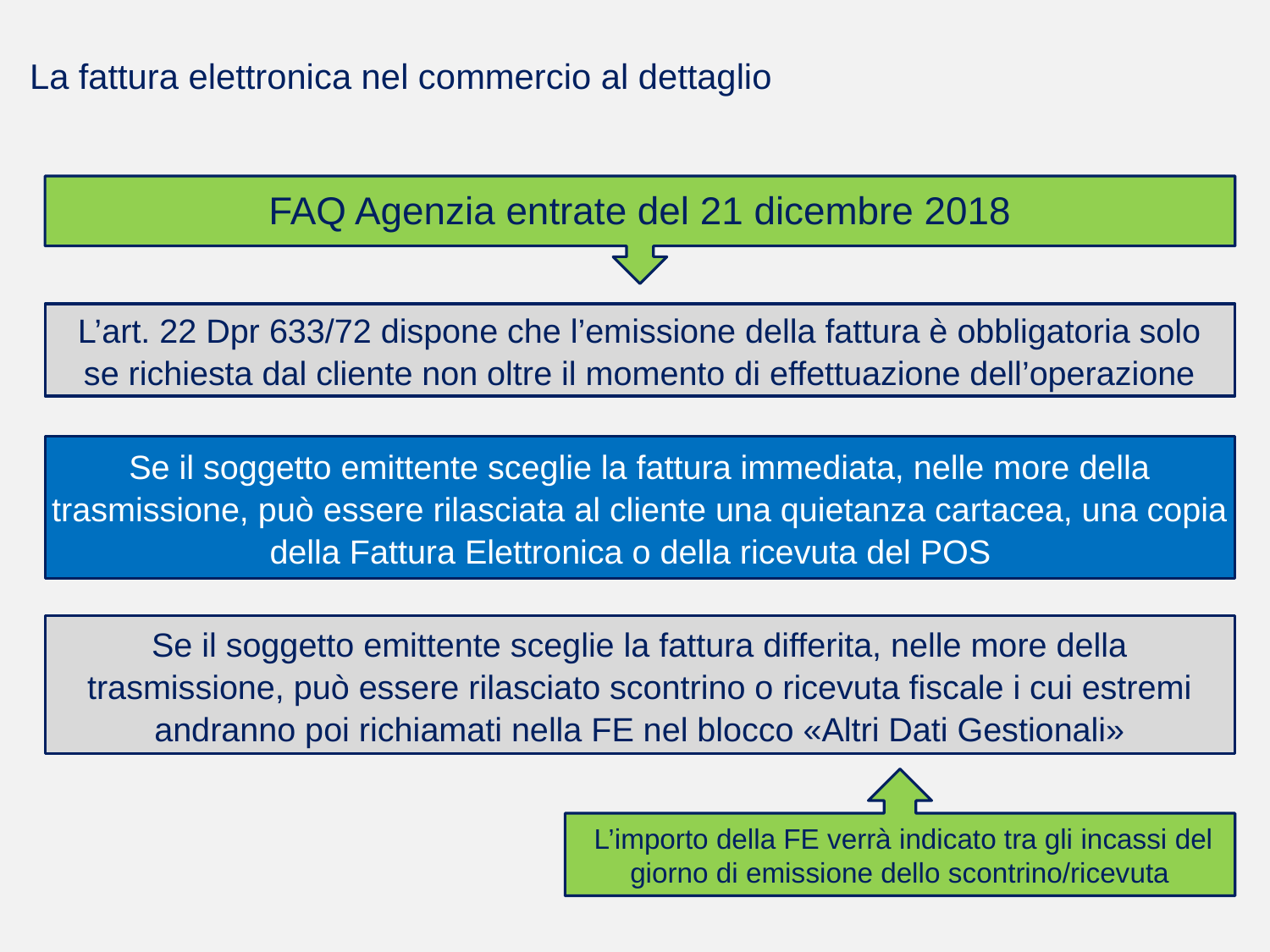

La fattura elettronica nel commercio al dettaglio
FAQ Agenzia entrate del 21 dicembre 2018
L’art. 22 Dpr 633/72 dispone che l’emissione della fattura è obbligatoria solo se richiesta dal cliente non oltre il momento di effettuazione dell’operazione
Se il soggetto emittente sceglie la fattura immediata, nelle more della trasmissione, può essere rilasciata al cliente una quietanza cartacea, una copia della Fattura Elettronica o della ricevuta del POS
Se il soggetto emittente sceglie la fattura differita, nelle more della trasmissione, può essere rilasciato scontrino o ricevuta fiscale i cui estremi andranno poi richiamati nella FE nel blocco «Altri Dati Gestionali»
 L’importo della FE verrà indicato tra gli incassi del giorno di emissione dello scontrino/ricevuta